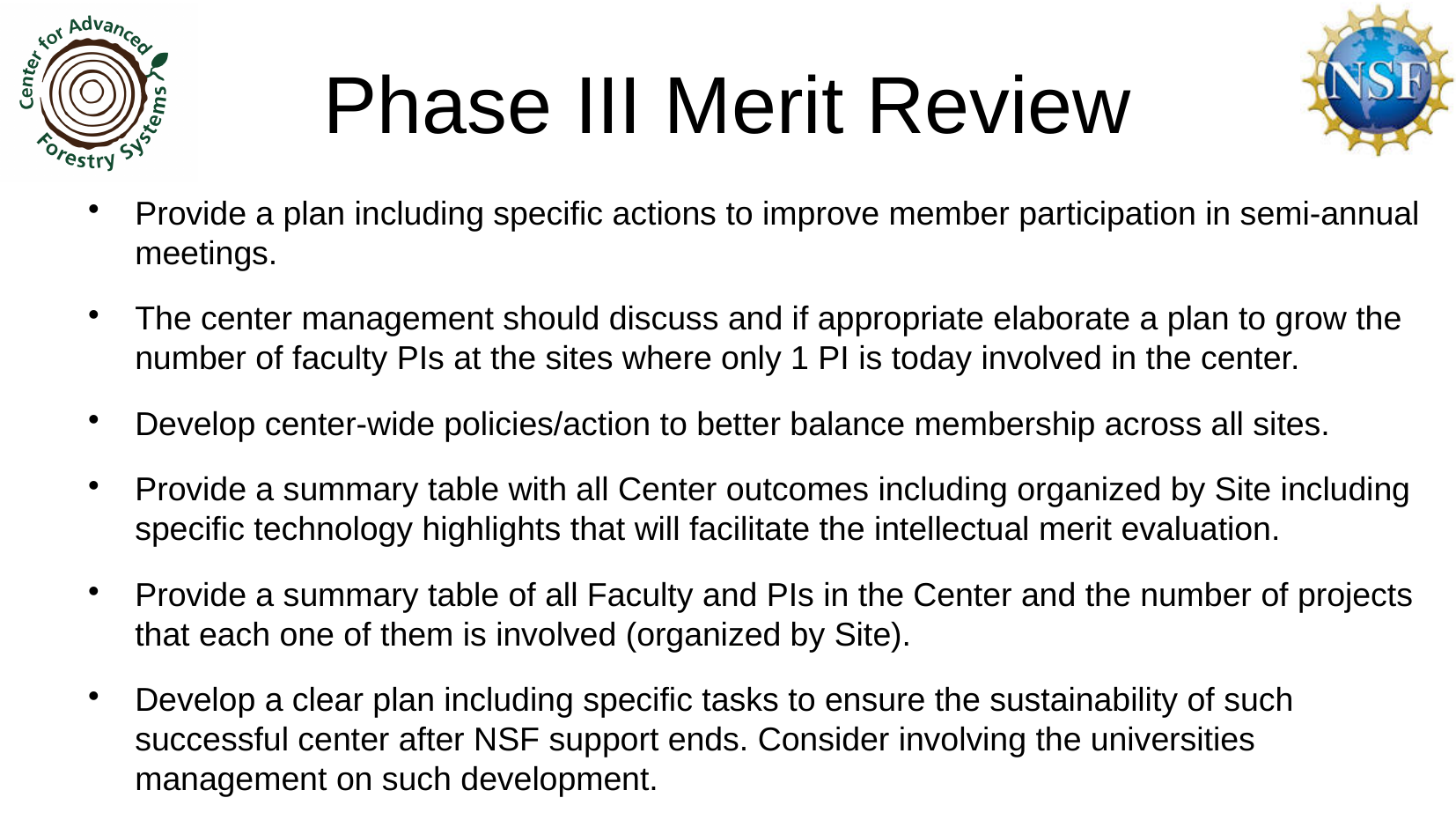

Phase III Merit Review
Provide a plan including specific actions to improve member participation in semi-annual meetings.
The center management should discuss and if appropriate elaborate a plan to grow the number of faculty PIs at the sites where only 1 PI is today involved in the center.
Develop center-wide policies/action to better balance membership across all sites.
Provide a summary table with all Center outcomes including organized by Site including specific technology highlights that will facilitate the intellectual merit evaluation.
Provide a summary table of all Faculty and PIs in the Center and the number of projects that each one of them is involved (organized by Site).
Develop a clear plan including specific tasks to ensure the sustainability of such successful center after NSF support ends. Consider involving the universities management on such development.